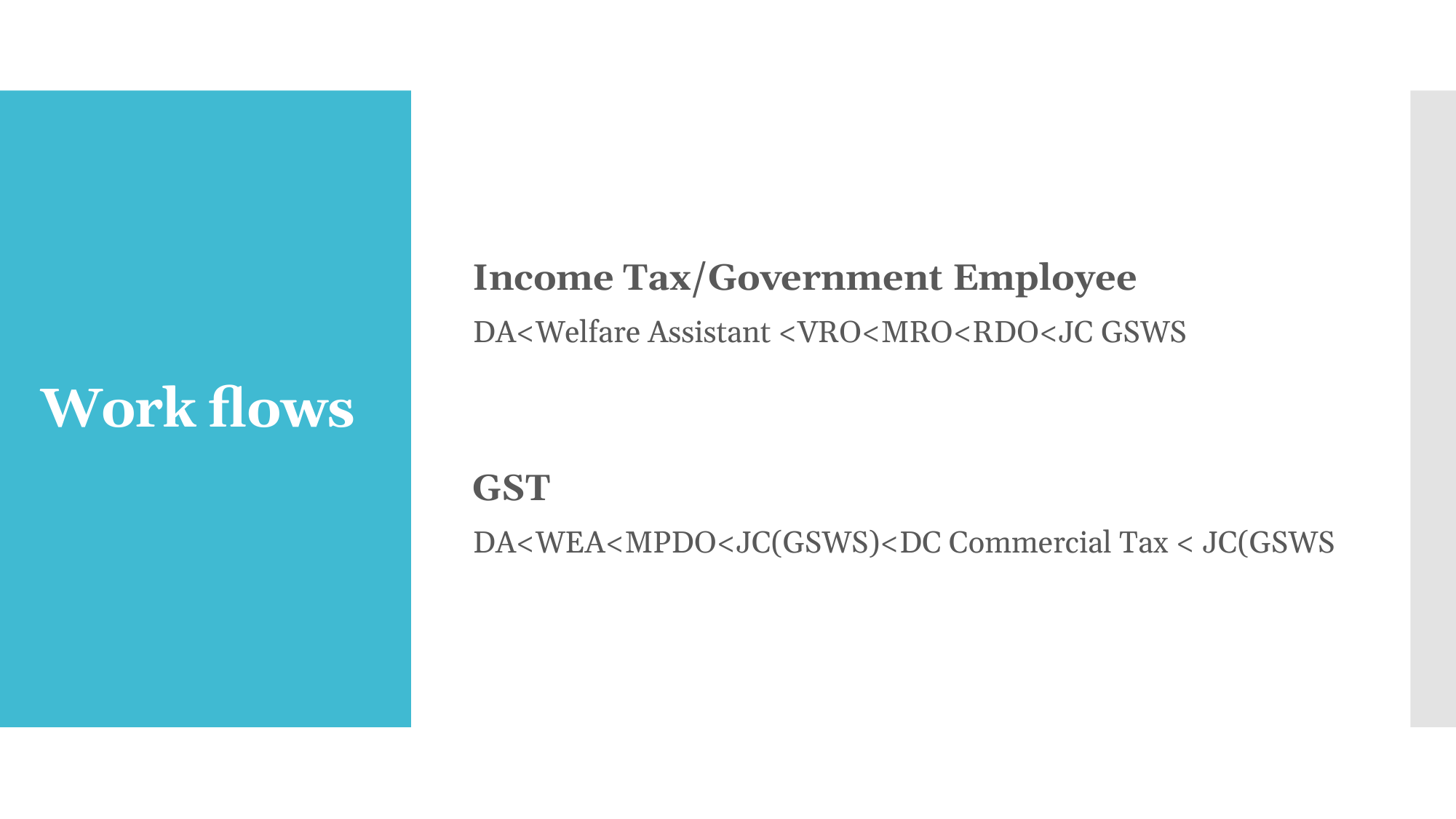

Income Tax/Government Employee
DA<Welfare Assistant <VRO<MRO<RDO<JC GSWS

GST
DA<WEA<MPDO<JC(GSWS)<DC Commercial Tax < JC(GSWS
# Work flows